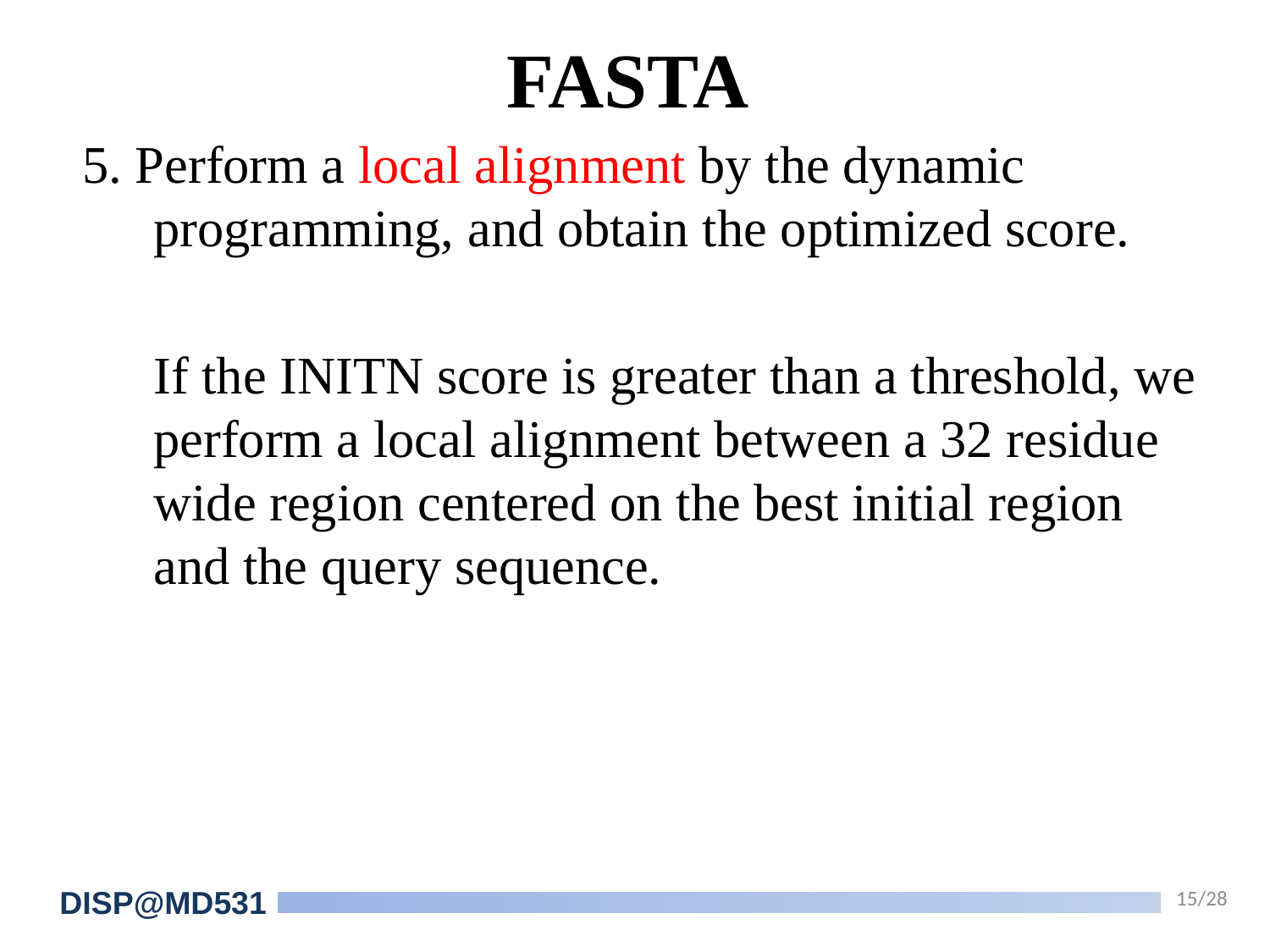

# FASTA

5. Perform a local alignment by the dynamic programming, and obtain the optimized score.

	If the INITN score is greater than a threshold, we perform a local alignment between a 32 residue wide region centered on the best initial region and the query sequence.
15/28
DISP@MD531